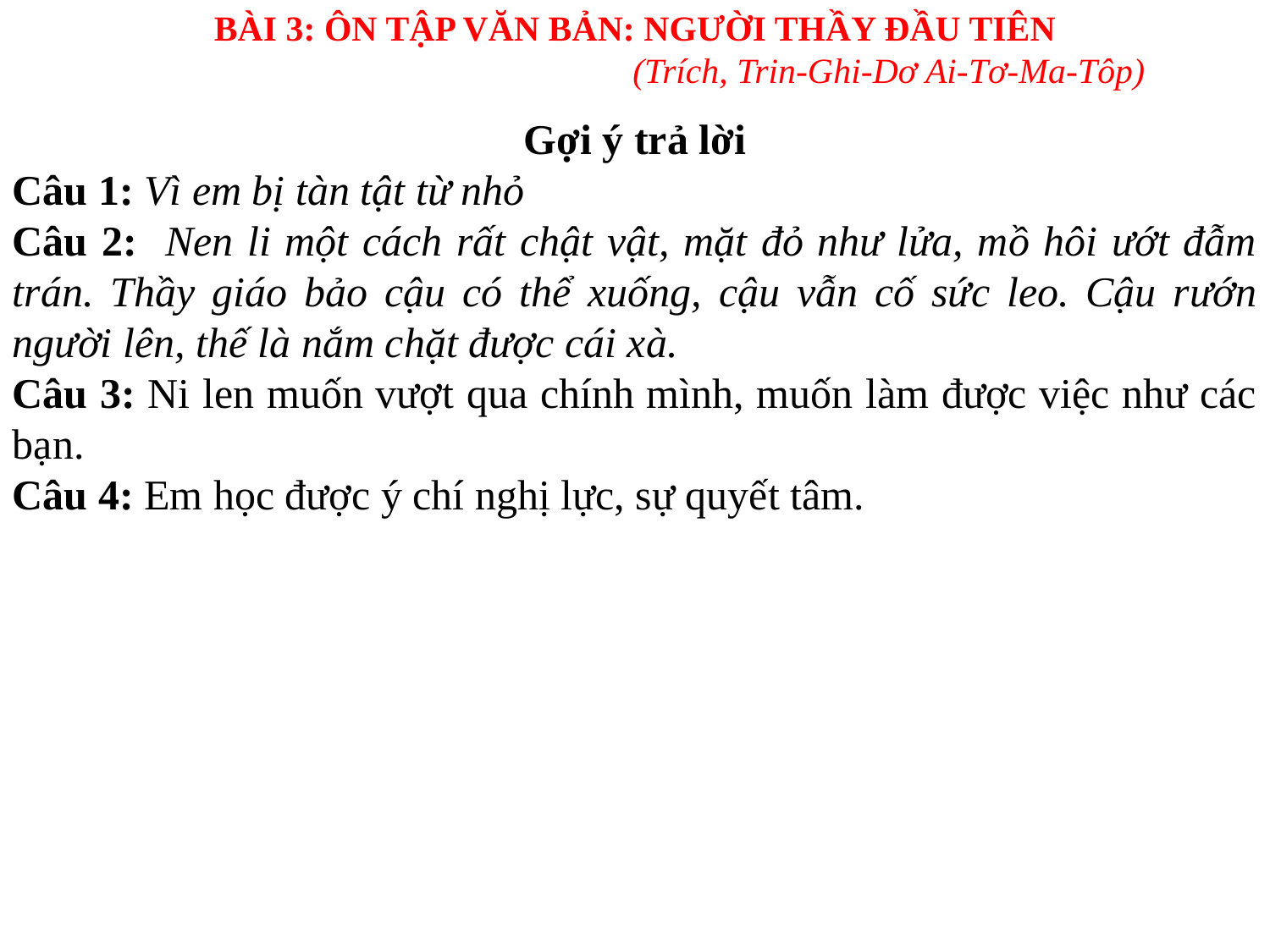

BÀI 3: ÔN TẬP VĂN BẢN: NGƯỜI THẦY ĐẦU TIÊN
				(Trích, Trin-Ghi-Dơ Ai-Tơ-Ma-Tôp)

Gợi ý trả lời
Câu 1: Vì em bị tàn tật từ nhỏ
Câu 2:  Nen li một cách rất chật vật, mặt đỏ như lửa, mồ hôi ướt đẫm trán. Thầy giáo bảo cậu có thể xuống, cậu vẫn cố sức leo. Cậu rướn người lên, thế là nắm chặt được cái xà.
Câu 3: Ni len muốn vượt qua chính mình, muốn làm được việc như các bạn.
Câu 4: Em học được ý chí nghị lực, sự quyết tâm.